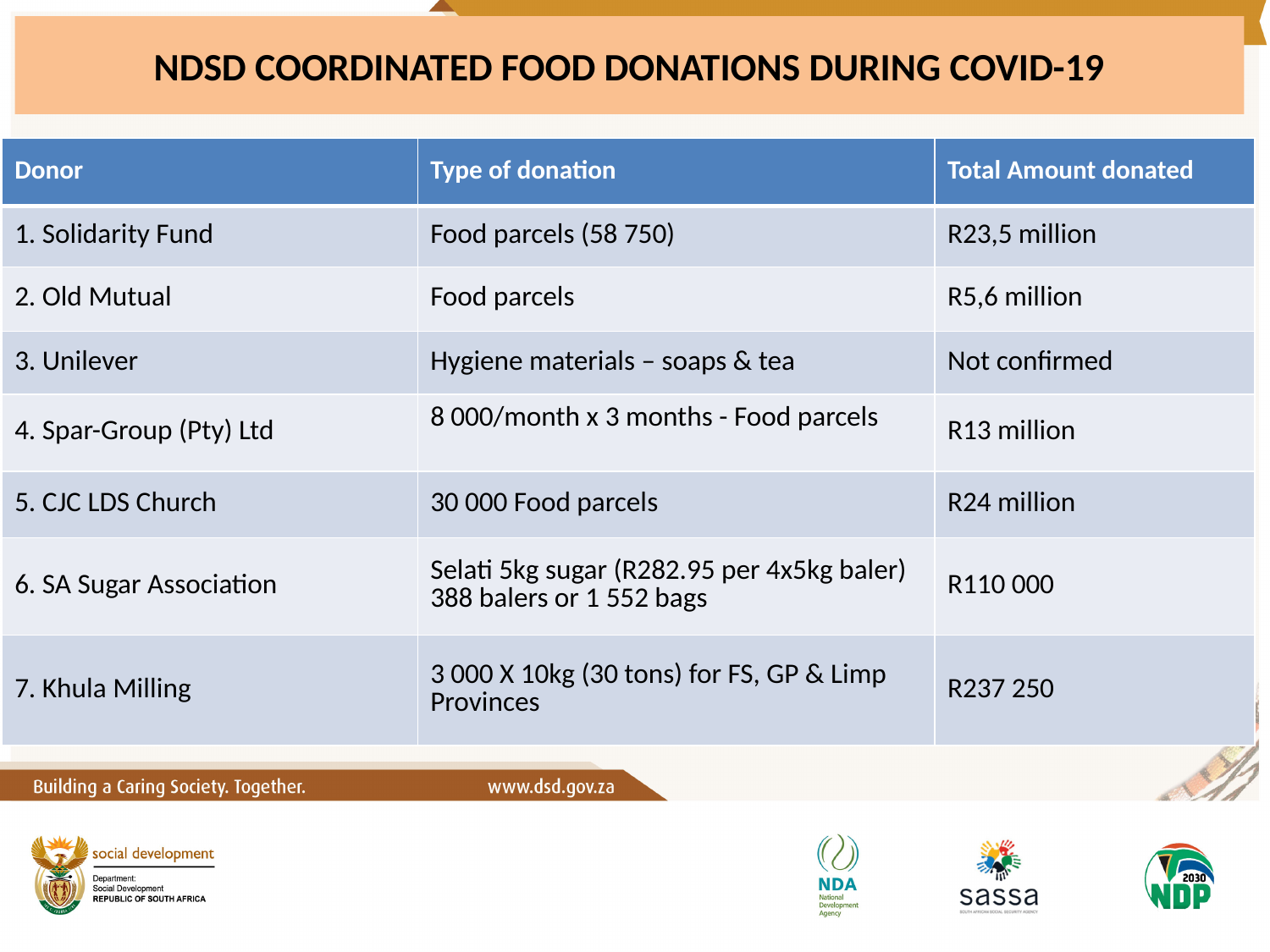

# NDSD COORDINATED FOOD DONATIONS DURING COVID-19
| Donor | Type of donation | Total Amount donated |
| --- | --- | --- |
| 1. Solidarity Fund | Food parcels (58 750) | R23,5 million |
| 2. Old Mutual | Food parcels | R5,6 million |
| 3. Unilever | Hygiene materials – soaps & tea | Not confirmed |
| 4. Spar-Group (Pty) Ltd | 8 000/month x 3 months - Food parcels | R13 million |
| 5. CJC LDS Church | 30 000 Food parcels | R24 million |
| 6. SA Sugar Association | Selati 5kg sugar (R282.95 per 4x5kg baler) 388 balers or 1 552 bags | R110 000 |
| 7. Khula Milling | 3 000 X 10kg (30 tons) for FS, GP & Limp Provinces | R237 250 |